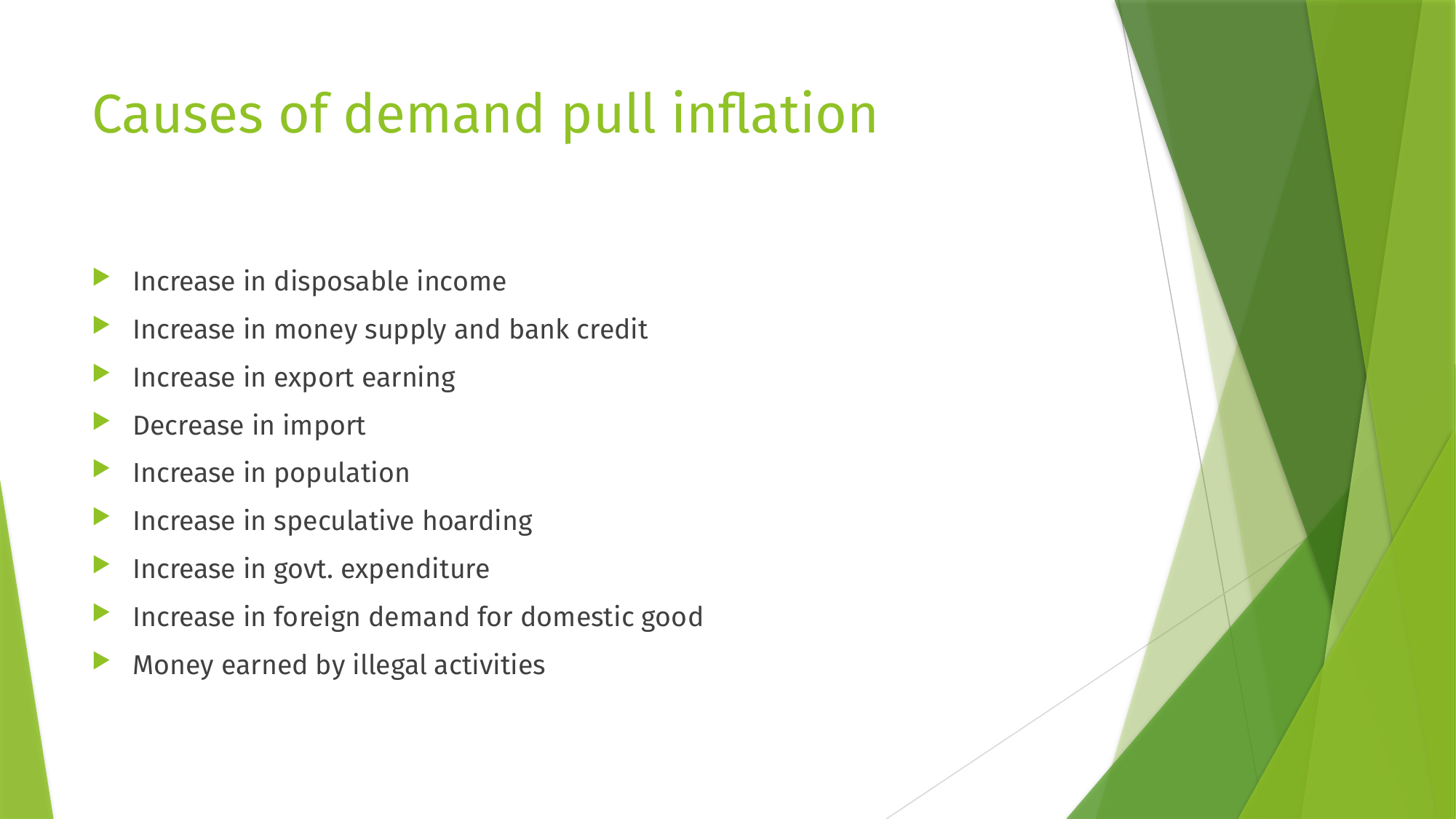

# Causes of demand pull inflation
Increase in disposable income
Increase in money supply and bank credit
Increase in export earning
Decrease in import
Increase in population
Increase in speculative hoarding
Increase in govt. expenditure
Increase in foreign demand for domestic good
Money earned by illegal activities